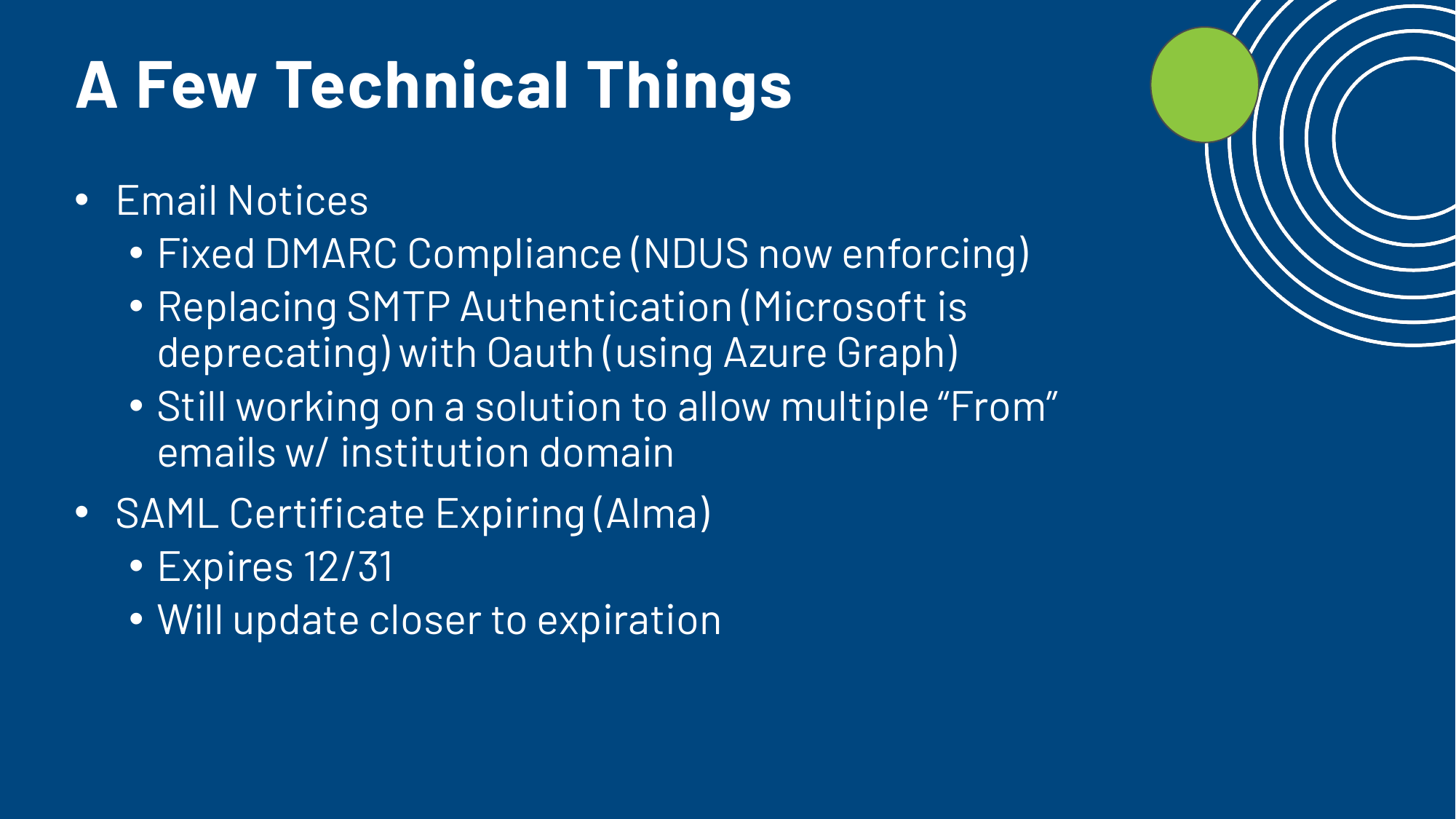

# A Few Technical Things
Email Notices
Fixed DMARC Compliance (NDUS now enforcing)
Replacing SMTP Authentication (Microsoft is deprecating) with Oauth (using Azure Graph)
Still working on a solution to allow multiple “From” emails w/ institution domain
SAML Certificate Expiring (Alma)
Expires 12/31
Will update closer to expiration